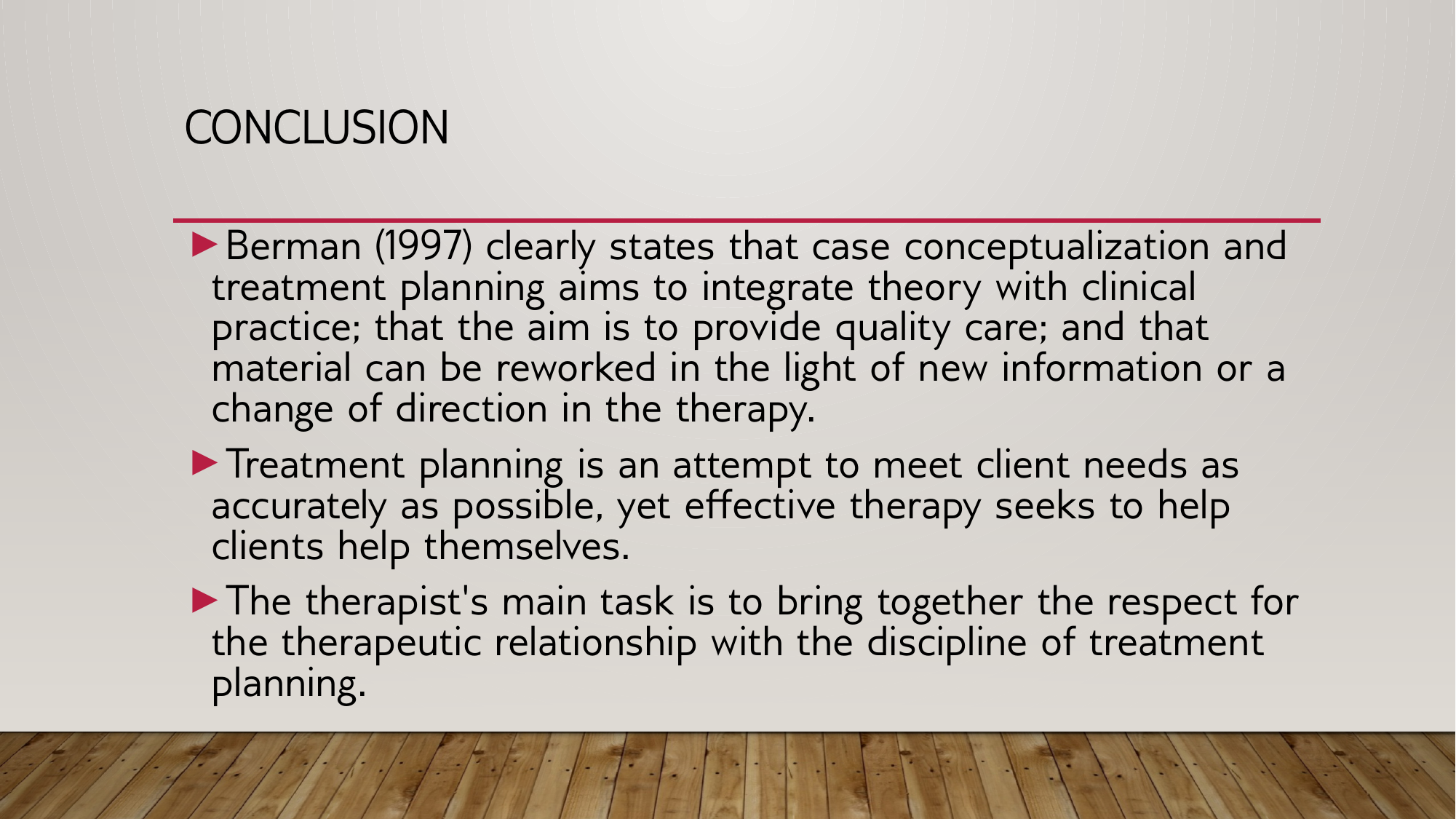

# Conclusion
Berman (1997) clearly states that case conceptualization and treatment planning aims to integrate theory with clinical practice; that the aim is to provide quality care; and that material can be reworked in the light of new information or a change of direction in the therapy.
Treatment planning is an attempt to meet client needs as accurately as possible, yet effective therapy seeks to help clients help themselves.
The therapist's main task is to bring together the respect for the therapeutic relationship with the discipline of treatment planning.